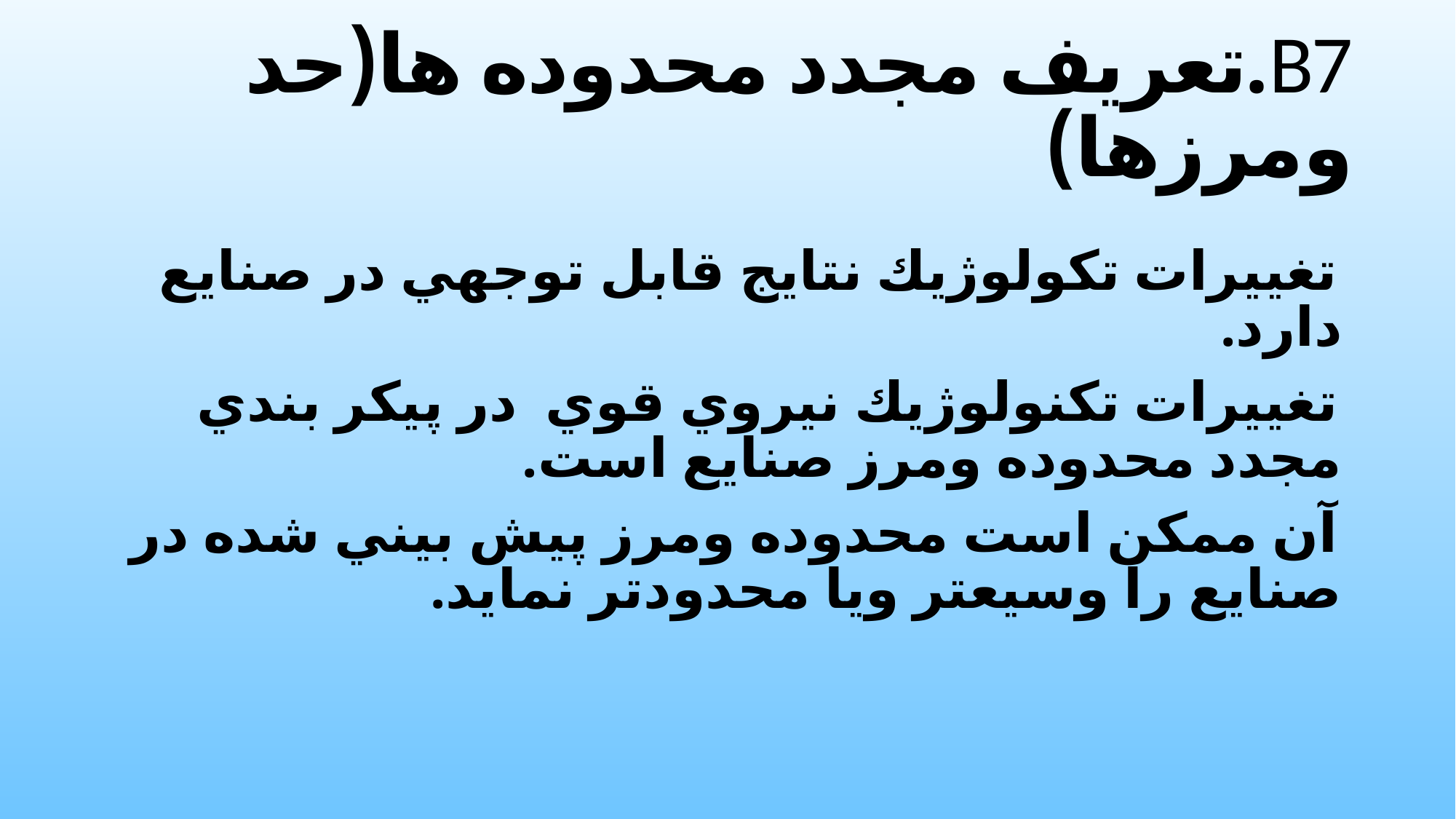

# B7.تعريف مجدد محدوده ها(حد ومرزها)
تغييرات تكولوژيك نتايج قابل توجهي در صنايع دارد.
تغييرات تكنولوژيك نيروي قوي  در پيكر بندي مجدد محدوده ومرز صنايع است.
آن ممكن است محدوده ومرز پيش بيني شده در صنايع را وسيعتر ويا محدودتر نمايد.